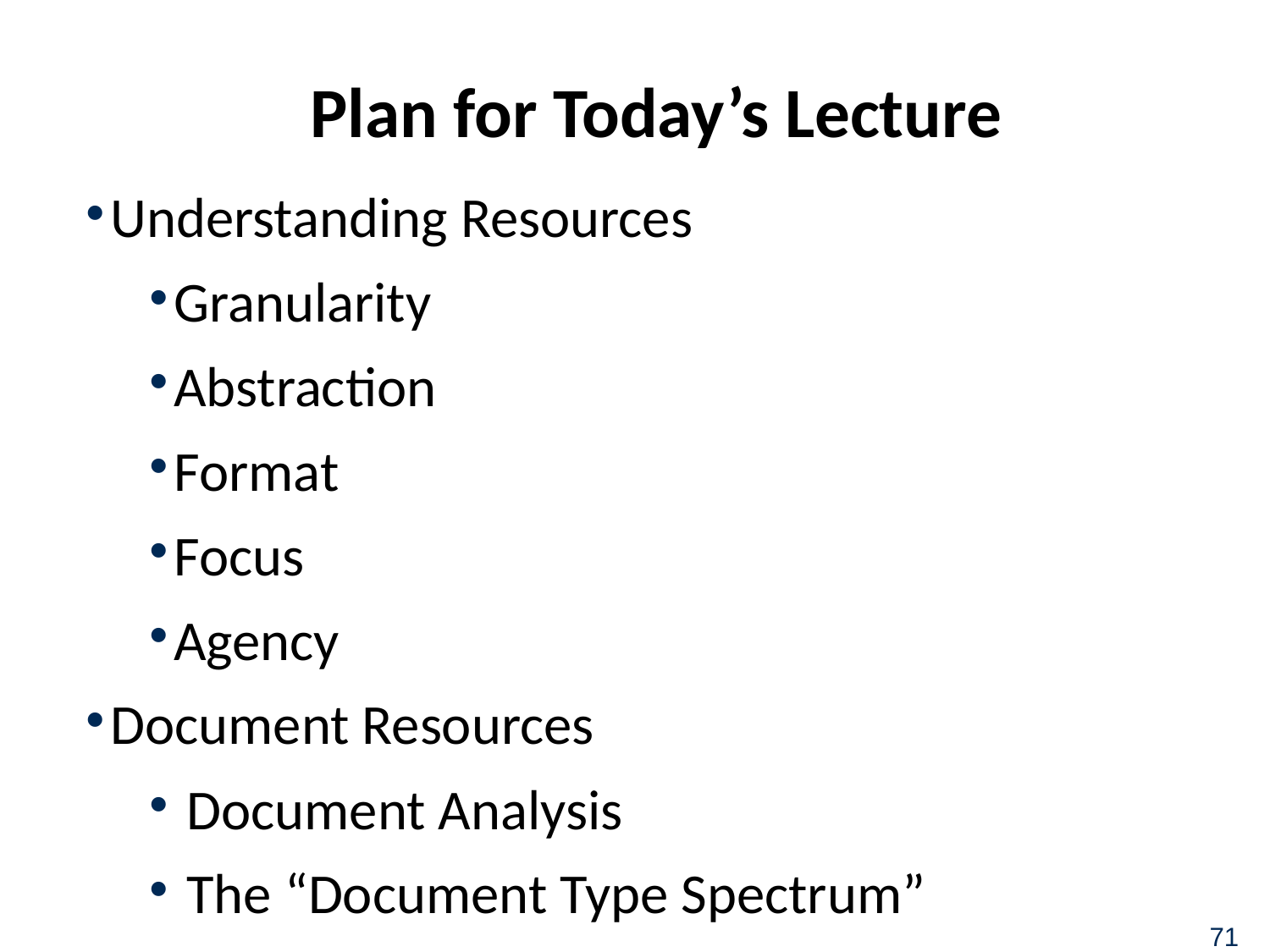

# Plan for Today’s Lecture

Understanding Resources
Granularity
Abstraction
Format
Focus
Agency
Document Resources
 Document Analysis
 The “Document Type Spectrum”

71